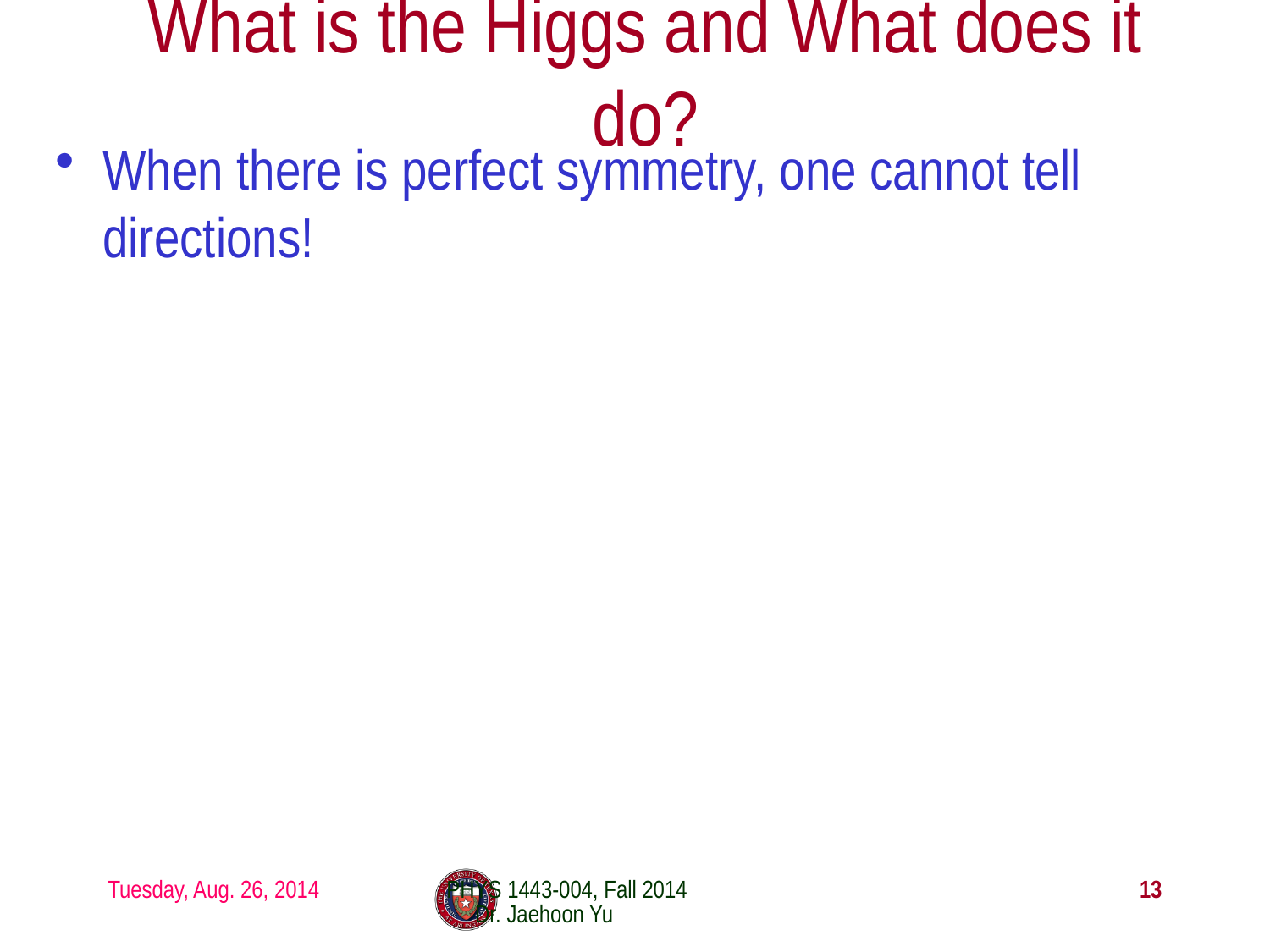

# What is the Higgs and What does it do?
When there is perfect symmetry, one cannot tell directions!

Tuesday, Aug. 26, 2014
PHYS 1443-004, Fall 2014                            Dr. Jaehoon Yu
13